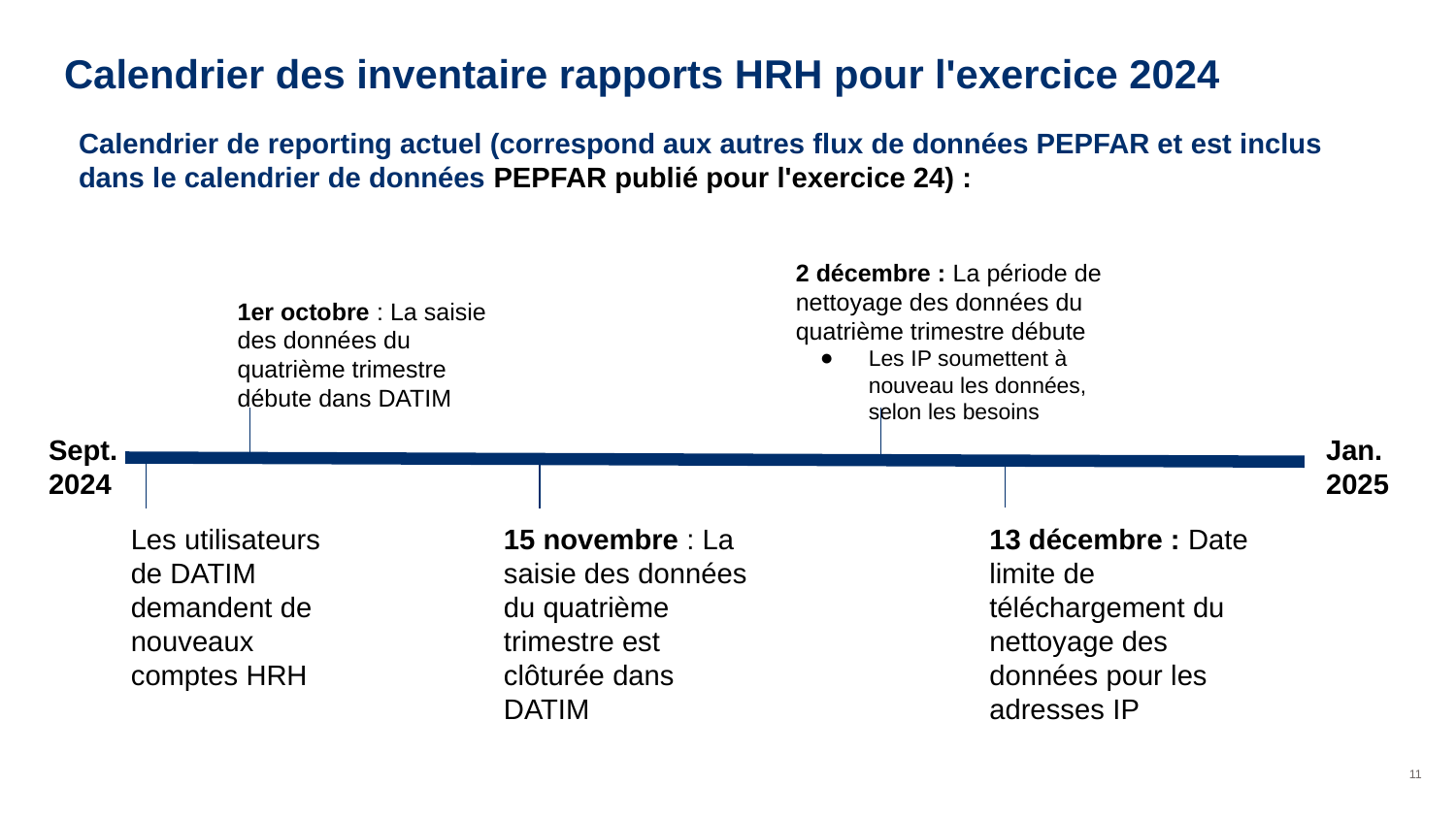

# Calendrier des inventaire rapports HRH pour l'exercice 2024
Calendrier de reporting actuel (correspond aux autres flux de données PEPFAR et est inclus dans le calendrier de données PEPFAR publié pour l'exercice 24) :
2 décembre : La période de nettoyage des données du quatrième trimestre débute
Les IP soumettent à nouveau les données, selon les besoins
1er octobre : La saisie des données du quatrième trimestre débute dans DATIM

Sept.
2024
Jan. 2025
Les utilisateurs de DATIM demandent de nouveaux comptes HRH
15 novembre : La saisie des données du quatrième trimestre est clôturée dans DATIM

13 décembre : Date limite de téléchargement du nettoyage des données pour les adresses IP

11